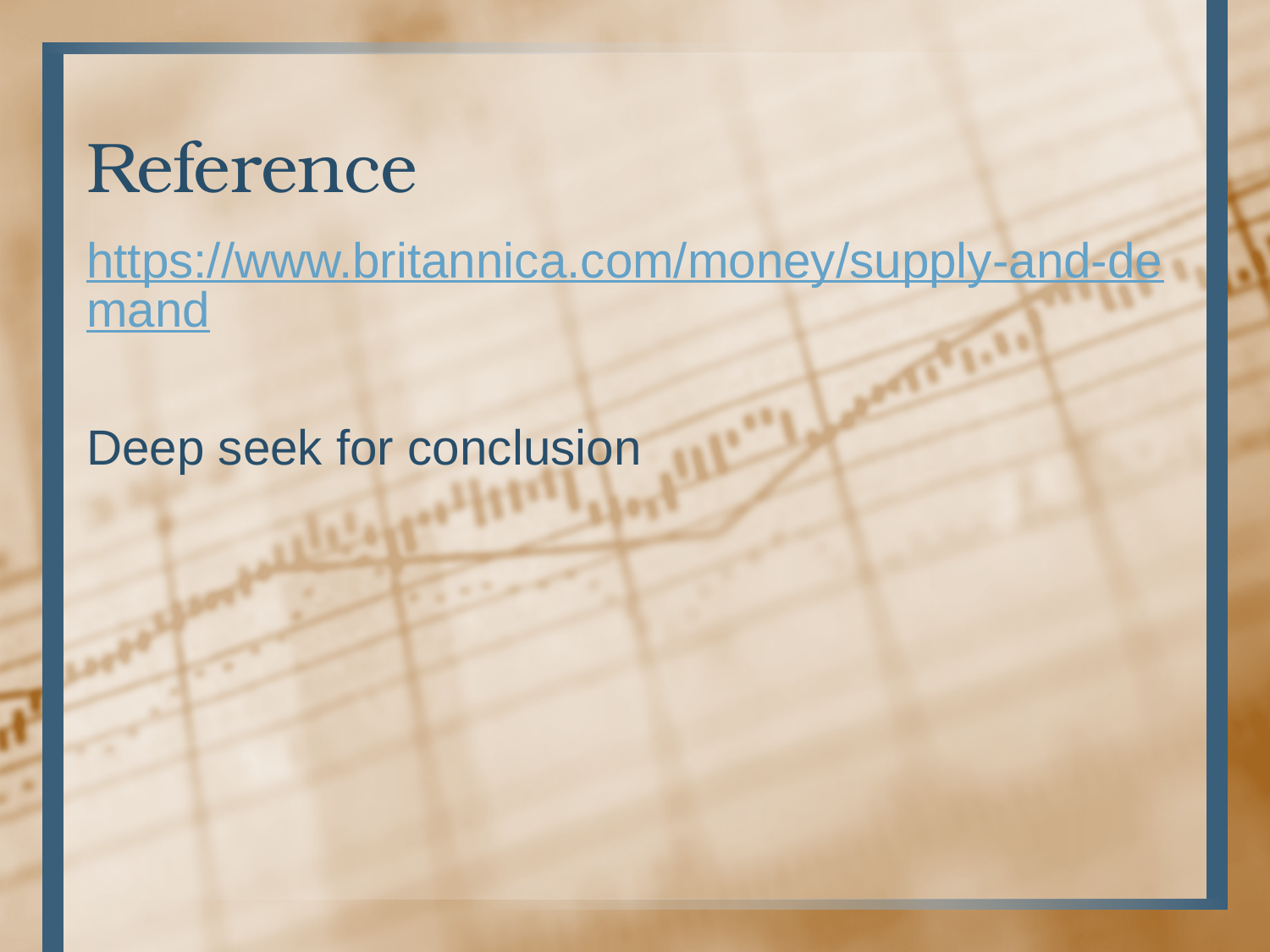

# Reference
https://www.britannica.com/money/supply-and-demand

Deep seek for conclusion